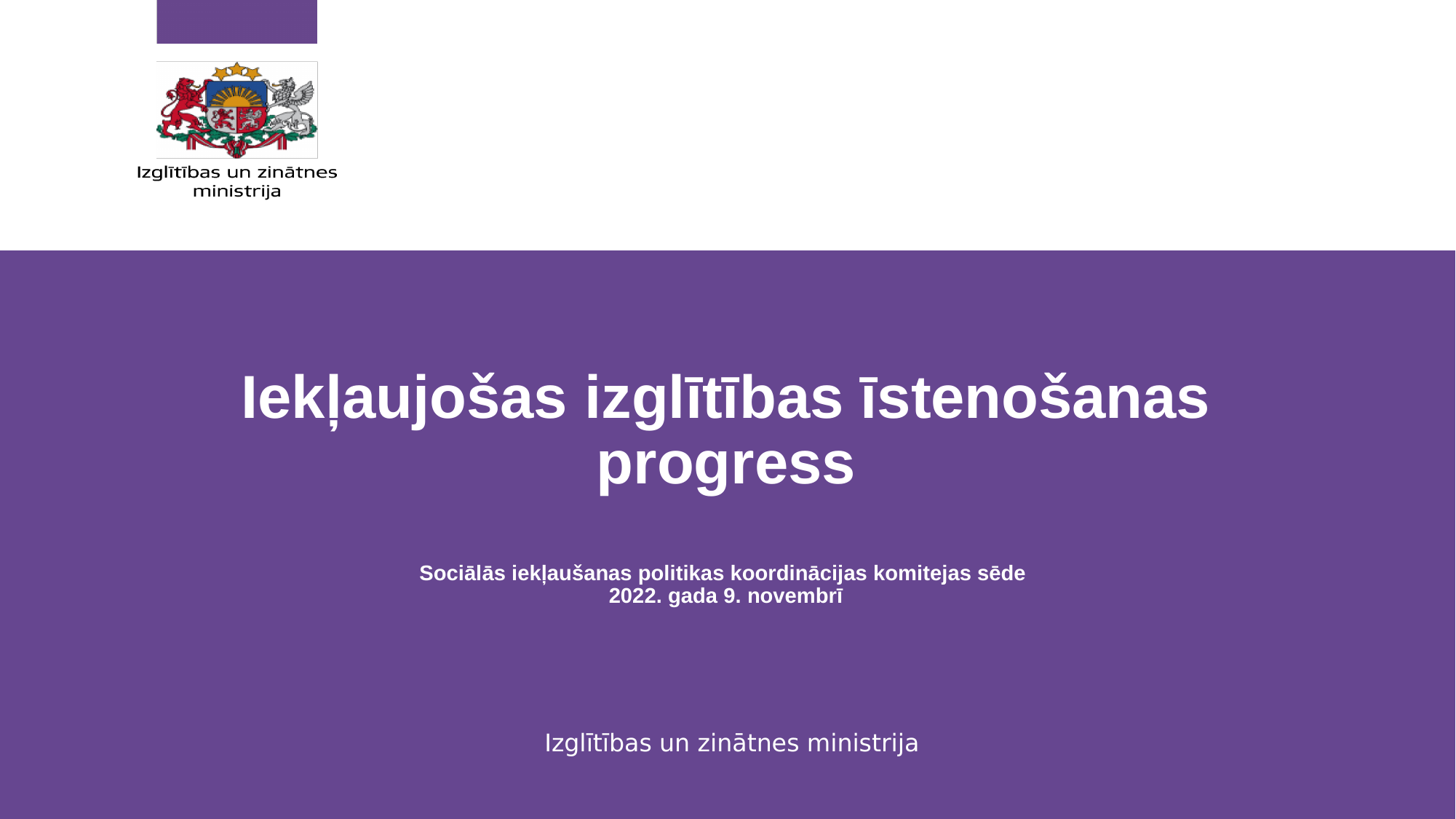

# Iekļaujošas izglītības īstenošanas progress Sociālās iekļaušanas politikas koordinācijas komitejas sēde 2022. gada 9. novembrī
Izglītības un zinātnes ministrija